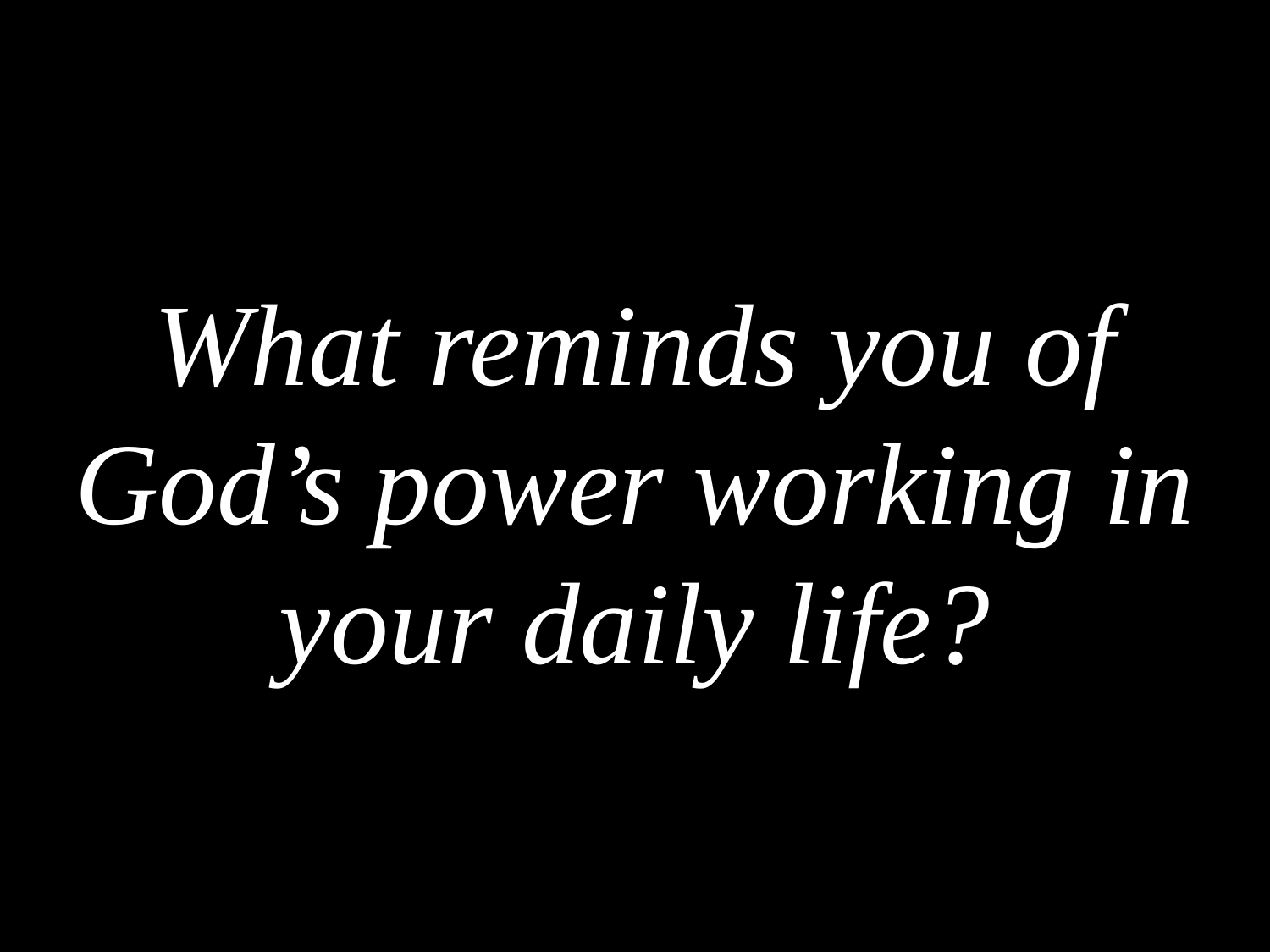

What reminds you of God’s power working in your daily life?